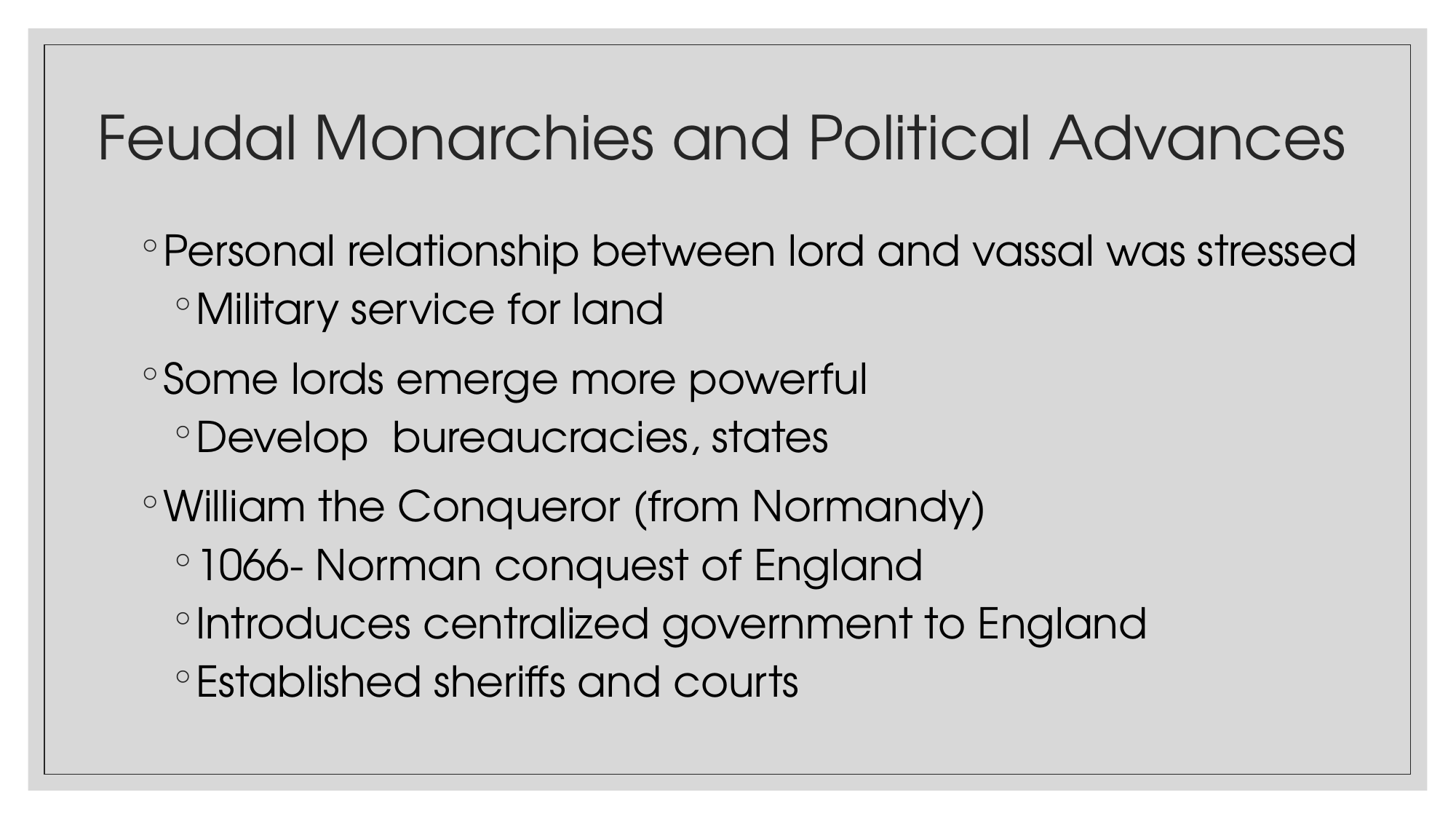

# Feudal Monarchies and Political Advances
Personal relationship between lord and vassal was stressed
Military service for land
Some lords emerge more powerful
Develop  bureaucracies, states
William the Conqueror (from Normandy)
1066- Norman conquest of England
Introduces centralized government to England
Established sheriffs and courts